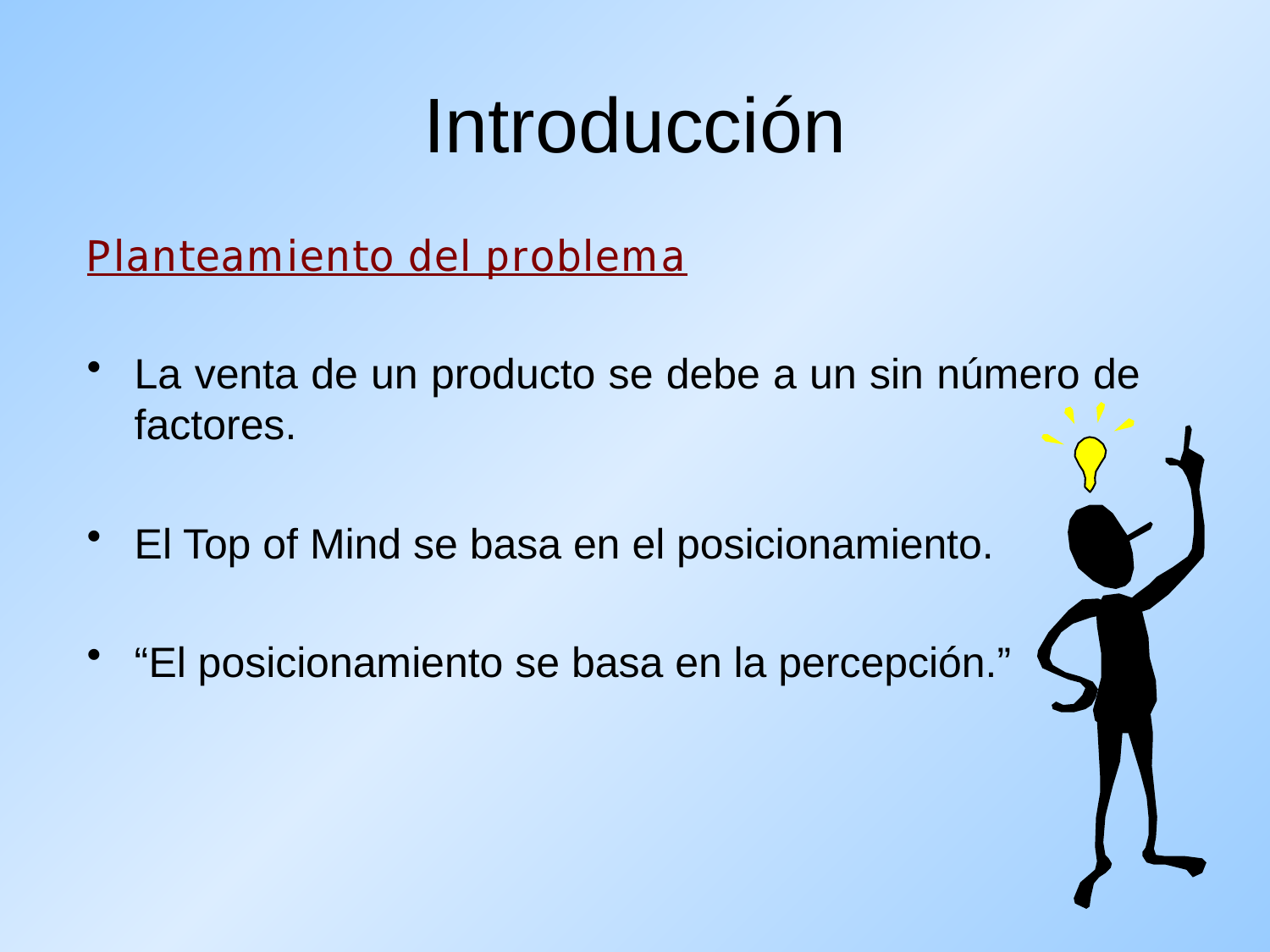

# Introducción
Planteamiento del problema

La venta de un producto se debe a un sin número de factores.

El Top of Mind se basa en el posicionamiento.

“El posicionamiento se basa en la percepción.”